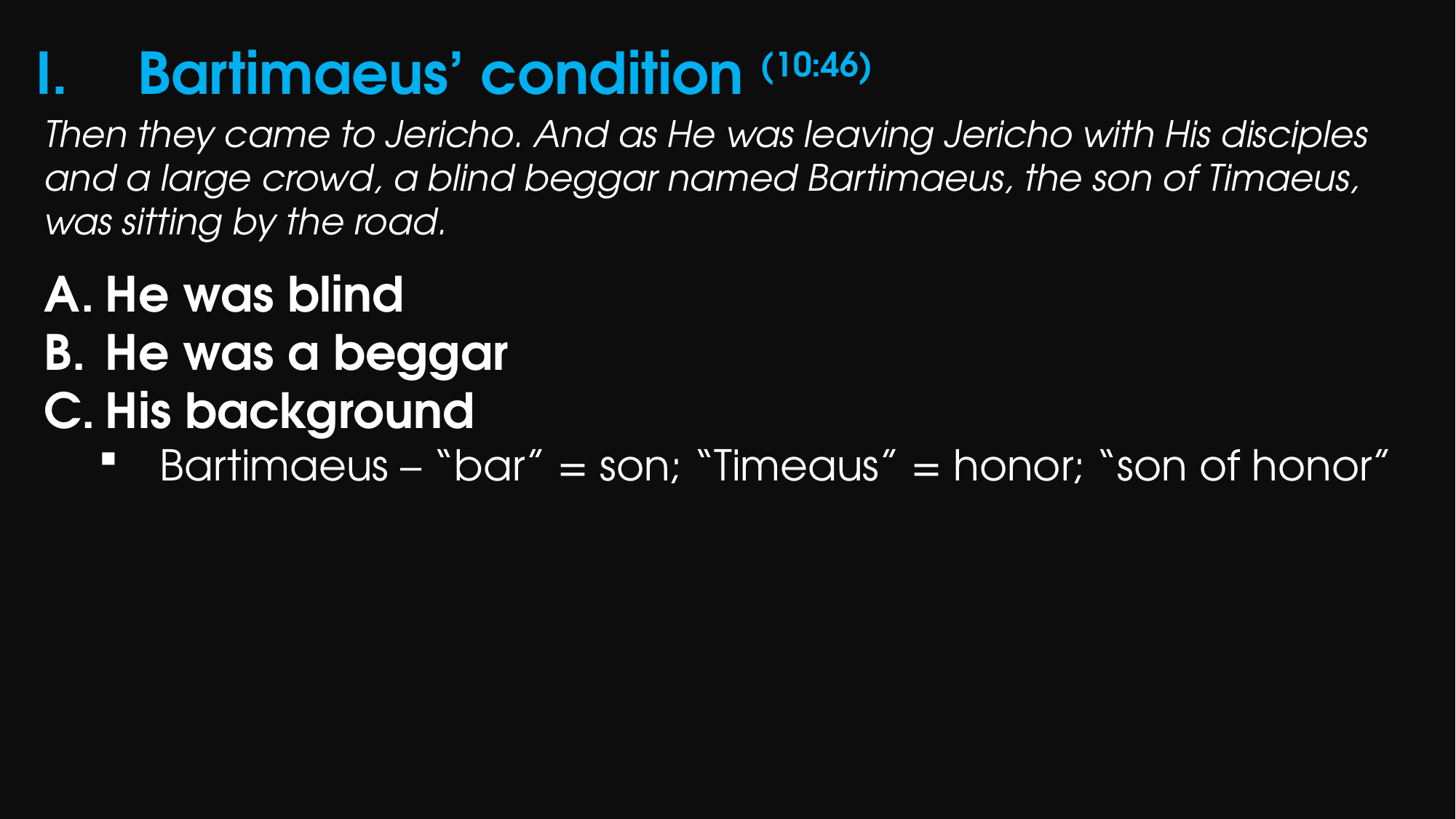

Bartimaeus’ condition (10:46)
Then they came to Jericho. And as He was leaving Jericho with His disciples and a large crowd, a blind beggar named Bartimaeus, the son of Timaeus, was sitting by the road.
He was blind
He was a beggar
His background
Bartimaeus – “bar” = son; “Timeaus” = honor; “son of honor”